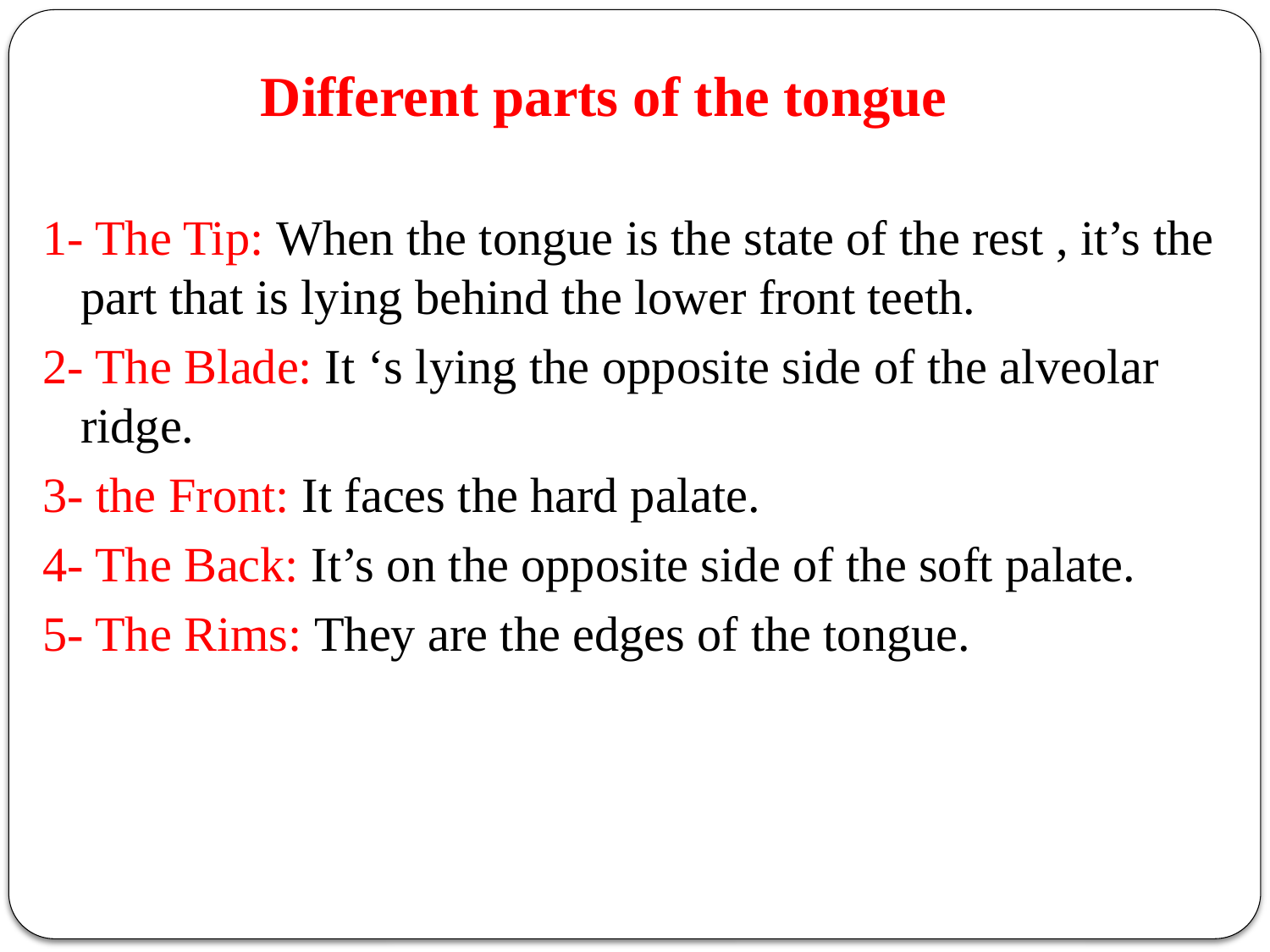

# Different parts of the tongue

1- The Tip: When the tongue is the state of the rest , it’s the part that is lying behind the lower front teeth.
2- The Blade: It ‘s lying the opposite side of the alveolar ridge.
3- the Front: It faces the hard palate.
4- The Back: It’s on the opposite side of the soft palate.
5- The Rims: They are the edges of the tongue.